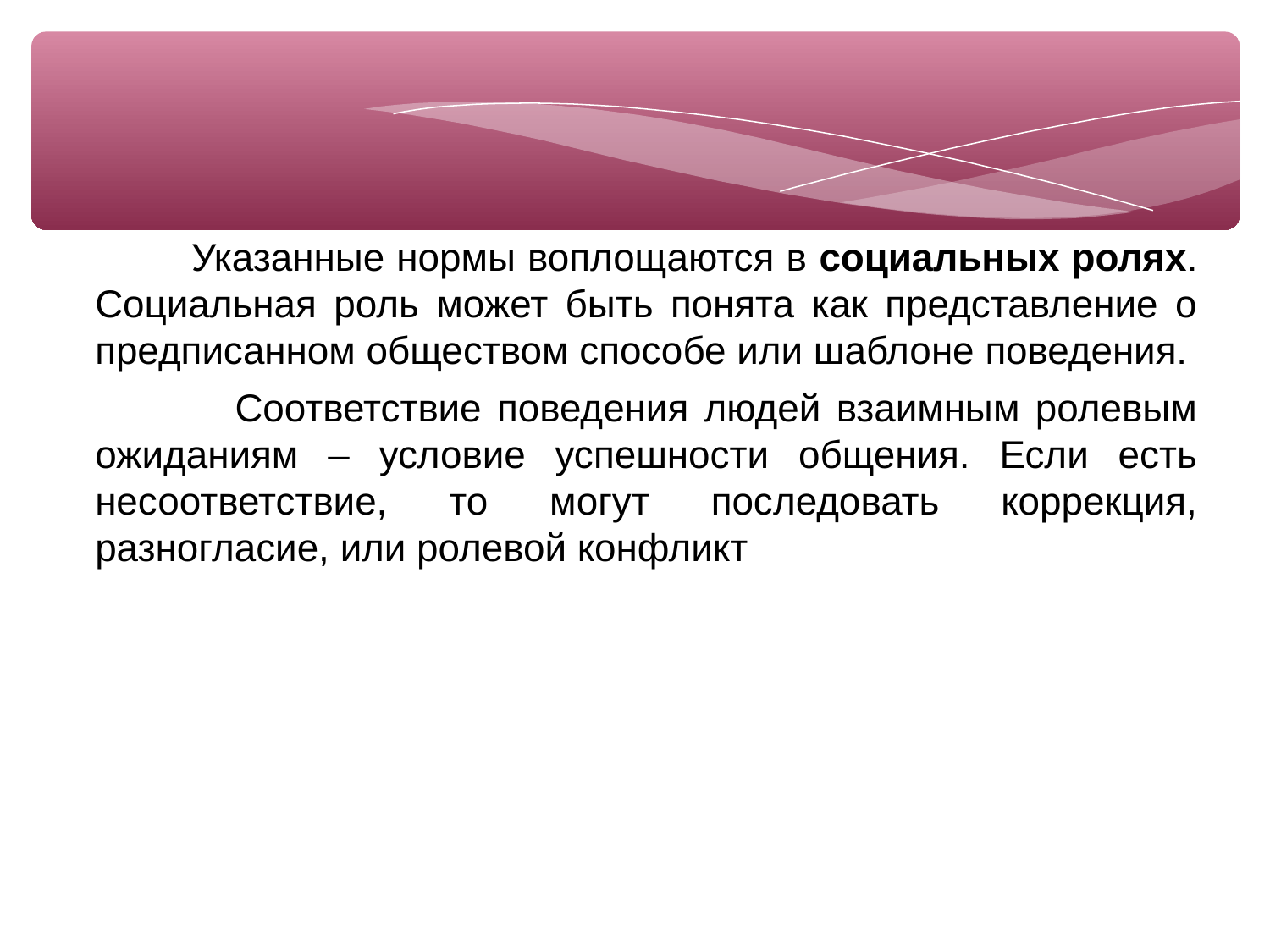

#
            Указанные нормы воплощаются в социальных ролях. Социальная роль может быть понята как представление о предписанном обществом способе или шаблоне поведения.
            Соответствие поведения людей взаимным ролевым ожиданиям – условие успешности общения. Если есть несоответствие, то могут последовать коррекция, разногласие, или ролевой конфликт